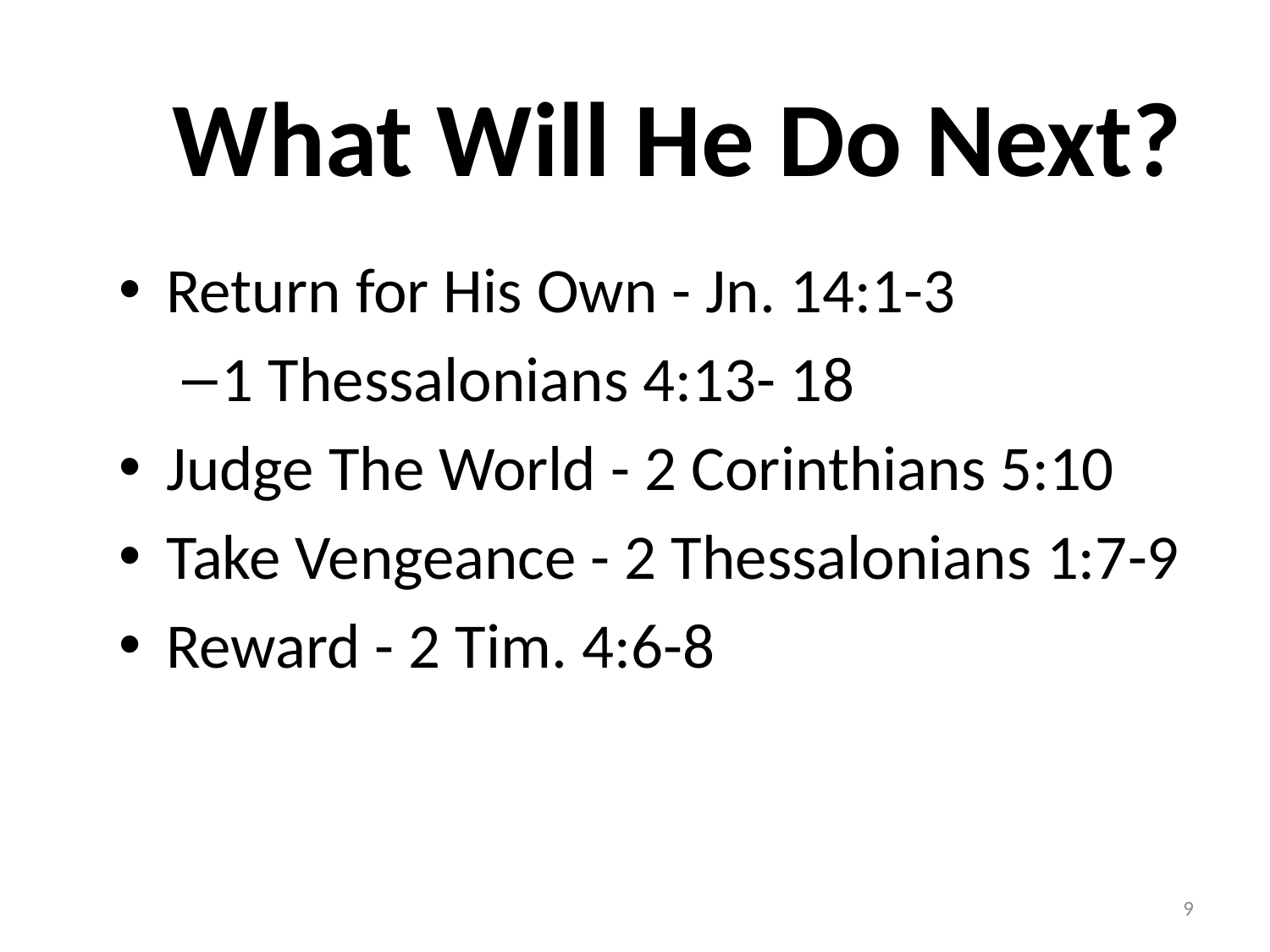

# What Will He Do Next?
Return for His Own - Jn. 14:1-3
1 Thessalonians 4:13- 18
Judge The World - 2 Corinthians 5:10
Take Vengeance - 2 Thessalonians 1:7-9
Reward - 2 Tim. 4:6-8

9